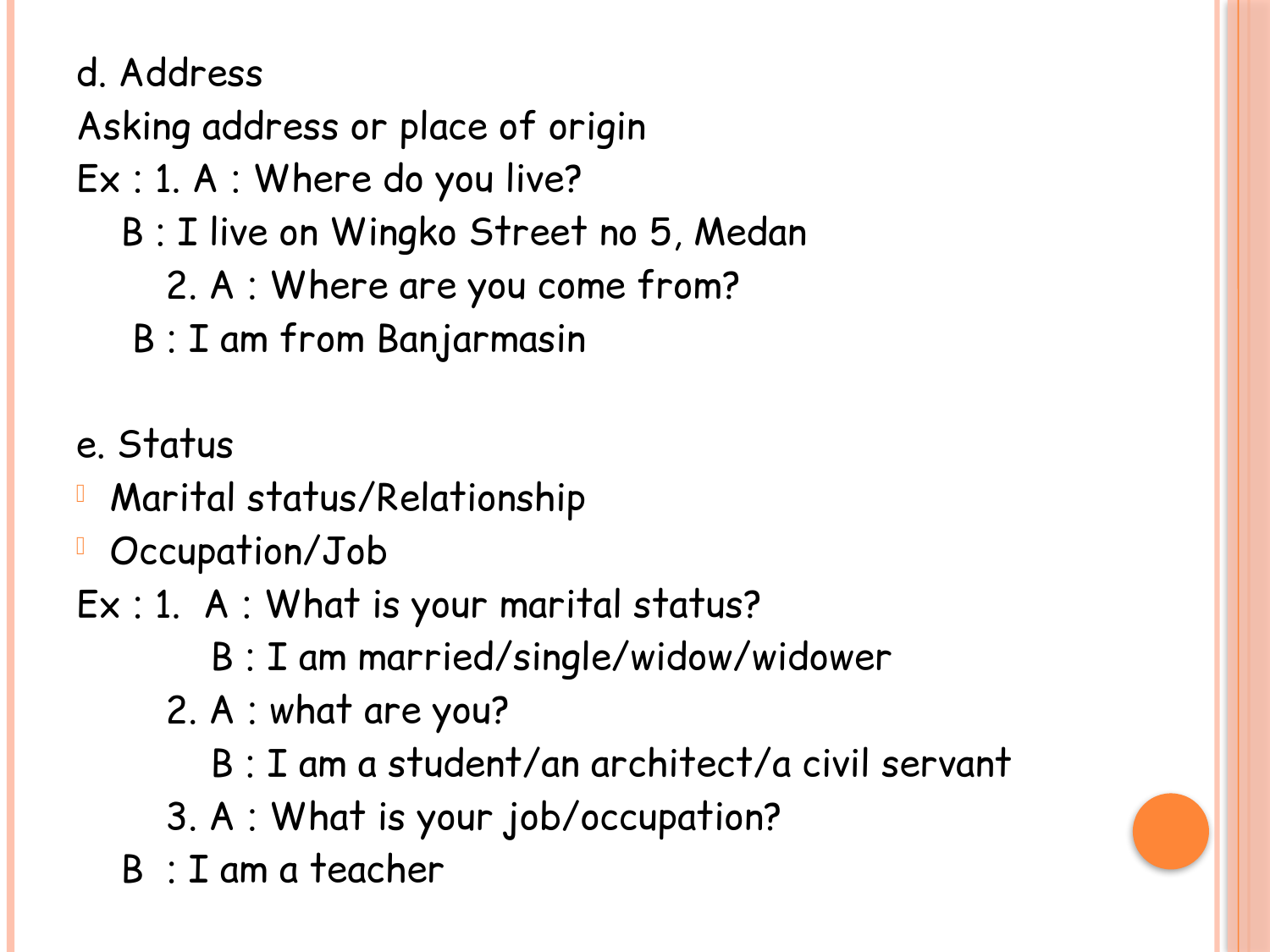

d. Address
Asking address or place of origin
Ex : 1. A : Where do you live?
		 B : I live on Wingko Street no 5, Medan
	     2. A : Where are you come from?
		  B : I am from Banjarmasin

e. Status
Marital status/Relationship
Occupation/Job
Ex : 1.  A : What is your marital status?
	         B : I am married/single/widow/widower
	     2. A : what are you?
	         B : I am a student/an architect/a civil servant
	     3. A : What is your job/occupation?
		 B  : I am a teacher